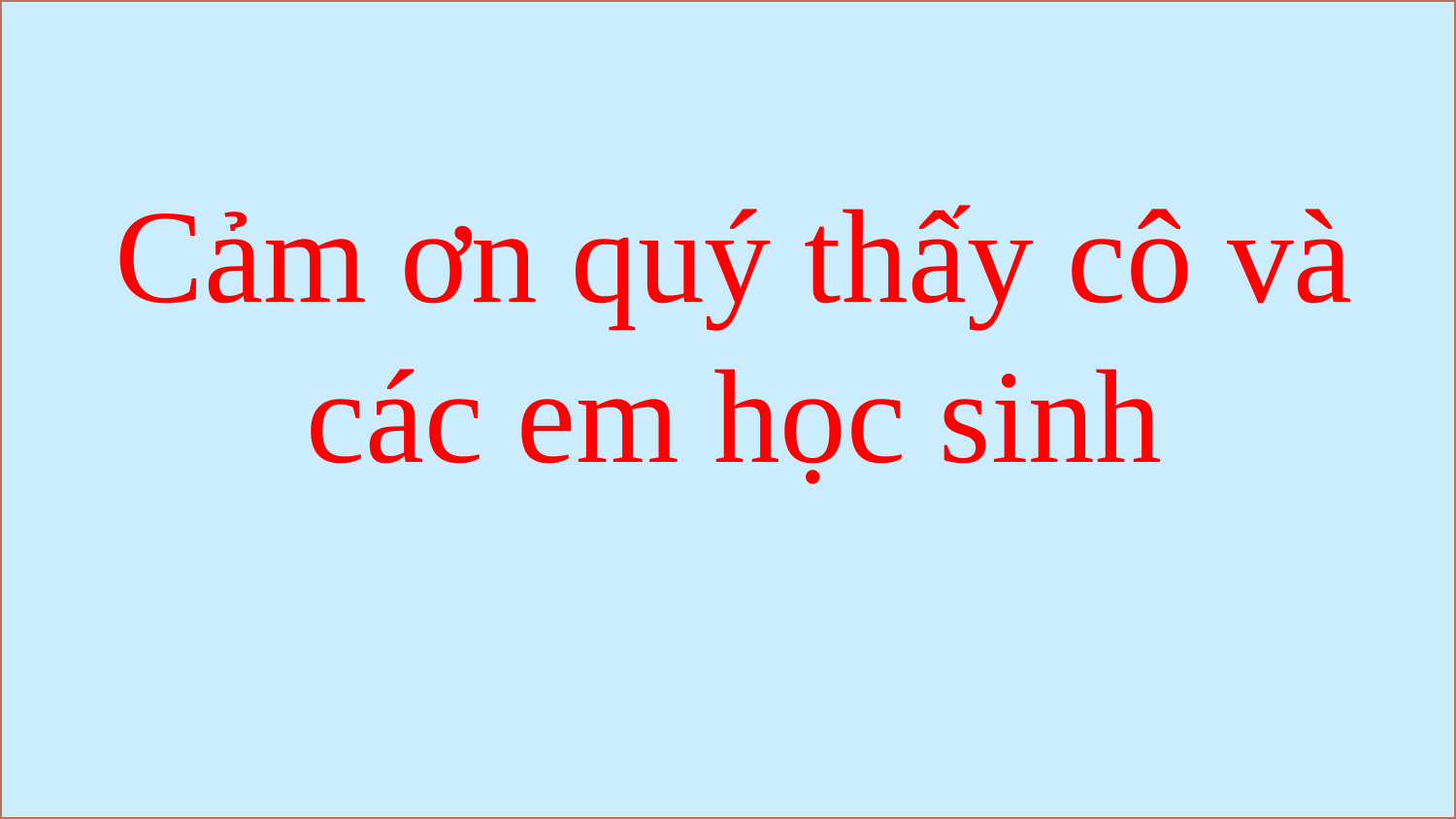

Cảm ơn quý thấy cô và các em học sinh